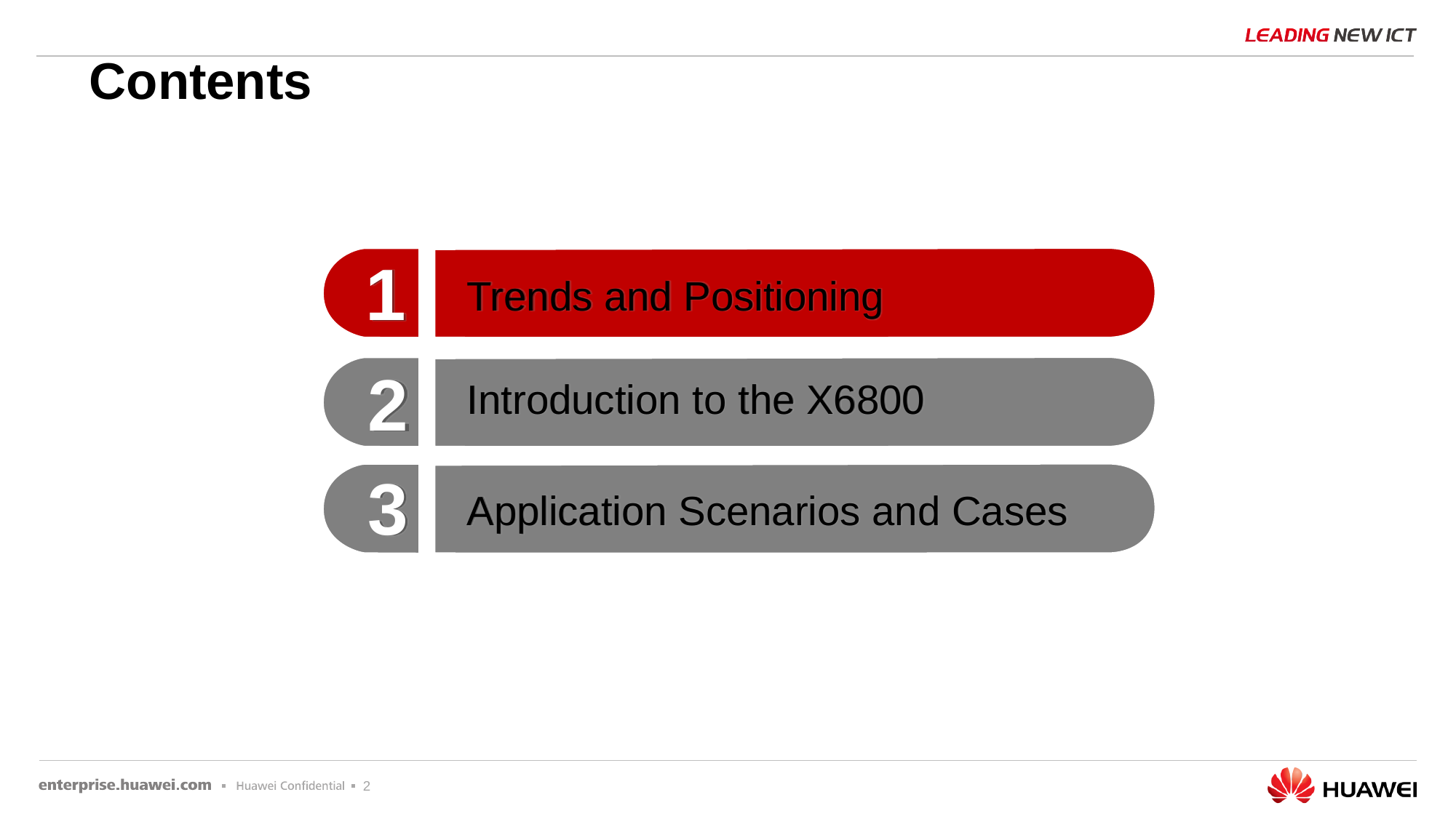

# Contents

1

Trends and Positioning
2

Introduction to the X6800
3

Application Scenarios and Cases